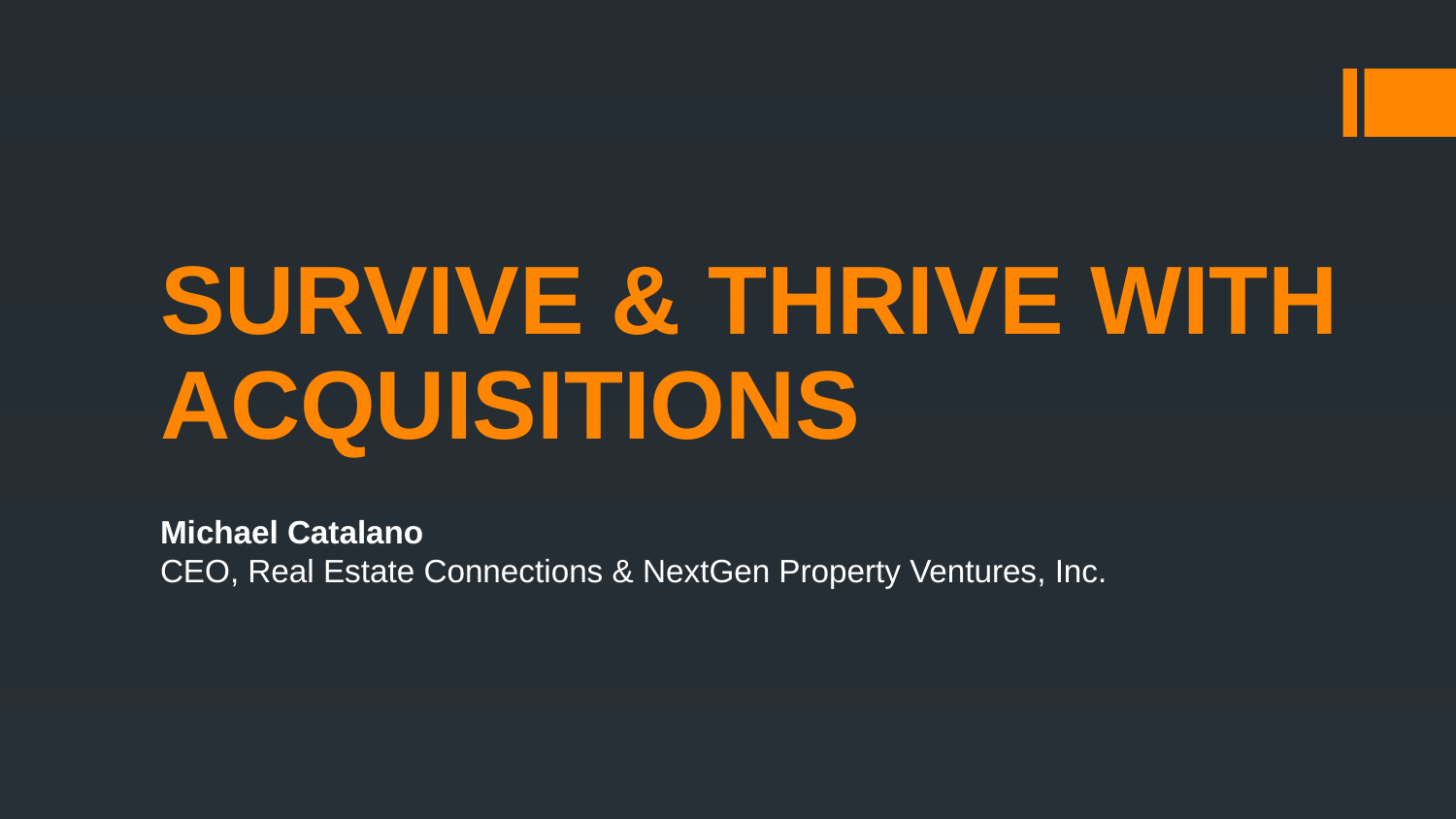

# SURVIVE & THRIVE WITH ACQUISITIONS
Michael Catalano
CEO, Real Estate Connections & NextGen Property Ventures, Inc.